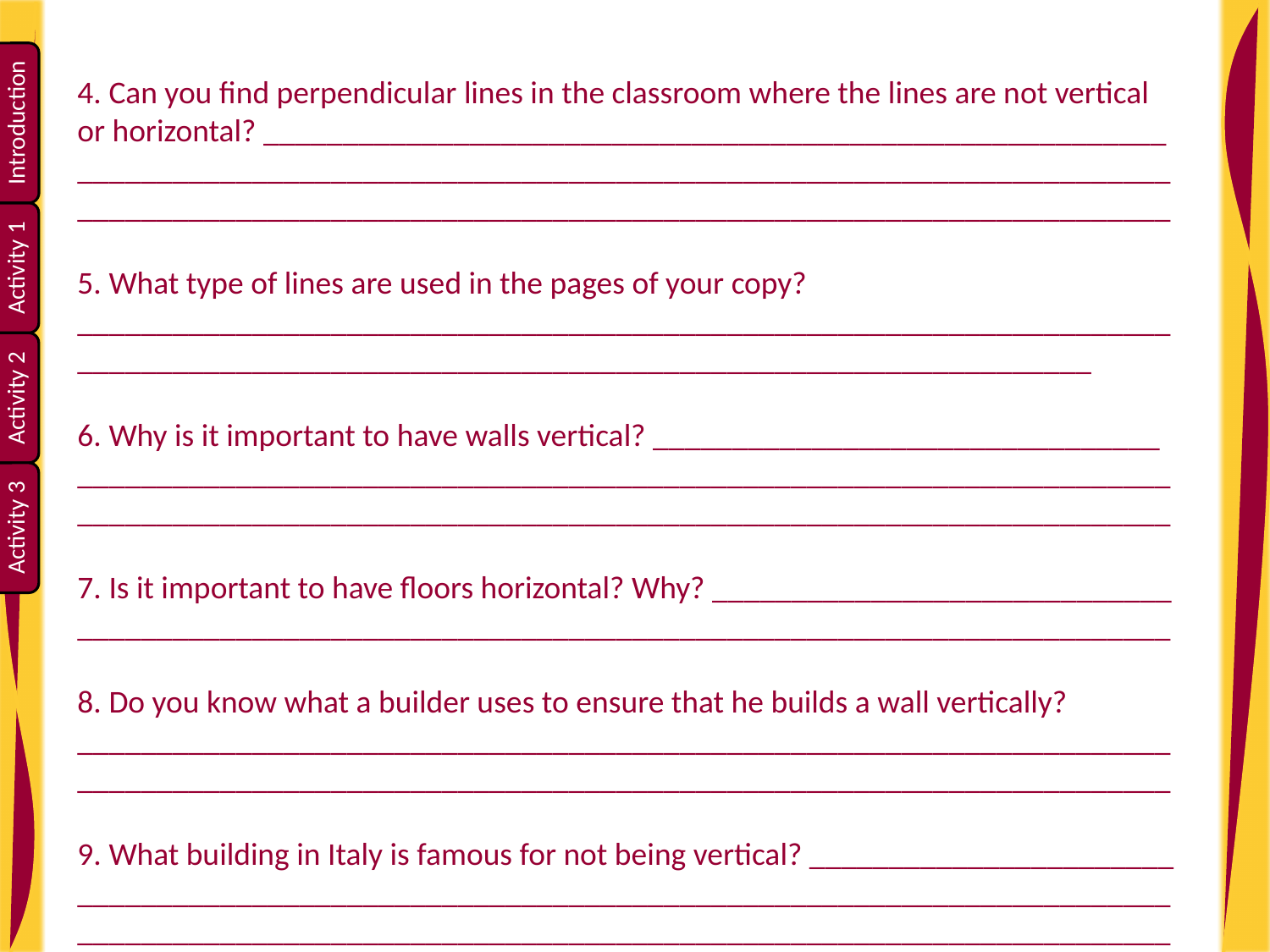

4. Can you find perpendicular lines in the classroom where the lines are not vertical or horizontal? _________________________________________________________
_____________________________________________________________________
_____________________________________________________________________

5. What type of lines are used in the pages of your copy?_____________________________________________________________________________________________________________________________________

6. Why is it important to have walls vertical? ________________________________
_____________________________________________________________________
_____________________________________________________________________

7. Is it important to have floors horizontal? Why? _____________________________
_____________________________________________________________________

8. Do you know what a builder uses to ensure that he builds a wall vertically?
_____________________________________________________________________
_____________________________________________________________________

9. What building in Italy is famous for not being vertical? _______________________
__________________________________________________________________________________________________________________________________________